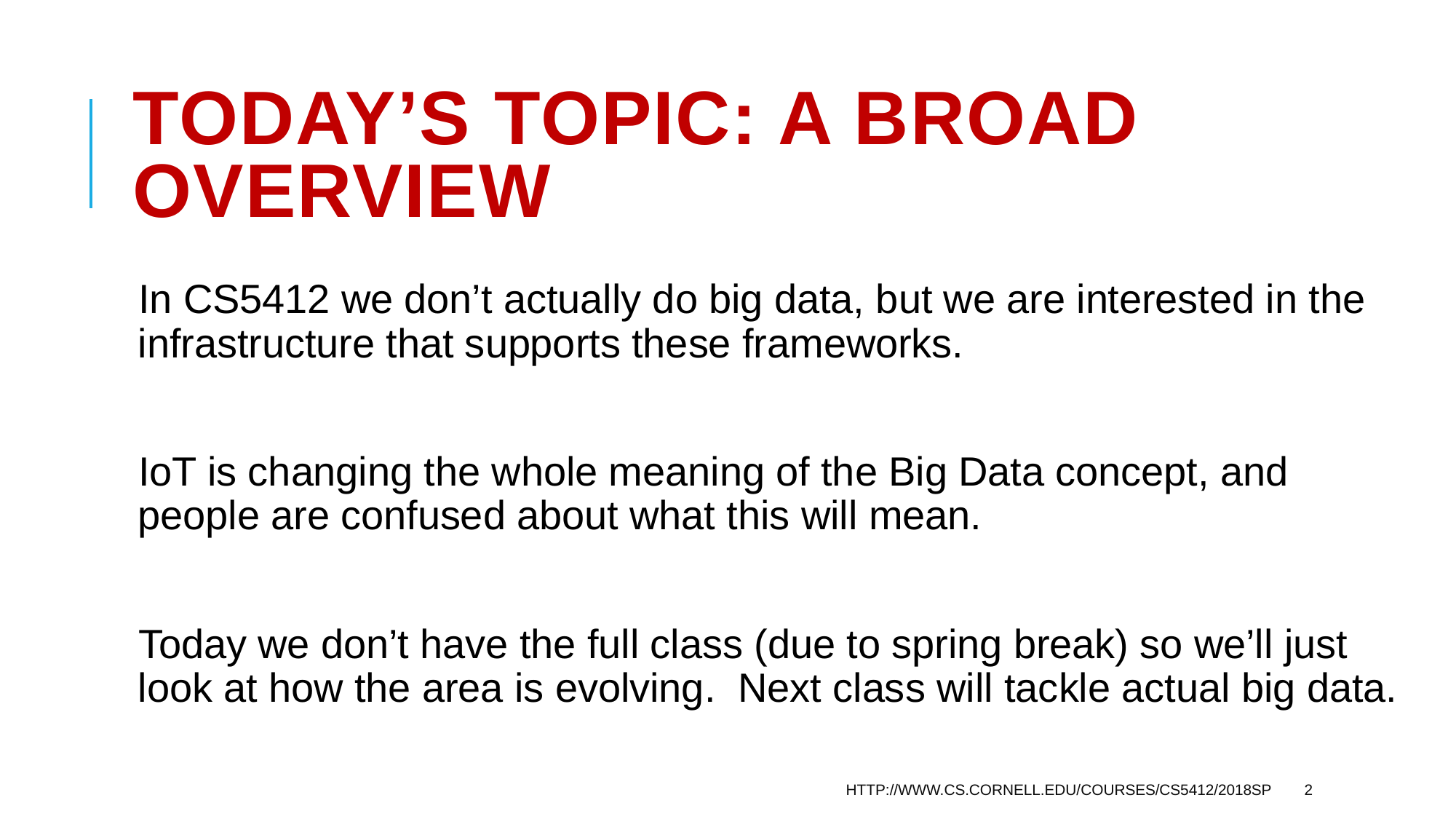

# Today’s topic: A broad overview
In CS5412 we don’t actually do big data, but we are interested in the infrastructure that supports these frameworks.

IoT is changing the whole meaning of the Big Data concept, and people are confused about what this will mean.

Today we don’t have the full class (due to spring break) so we’ll just look at how the area is evolving.  Next class will tackle actual big data.
http://www.cs.cornell.edu/courses/cs5412/2018sp
2